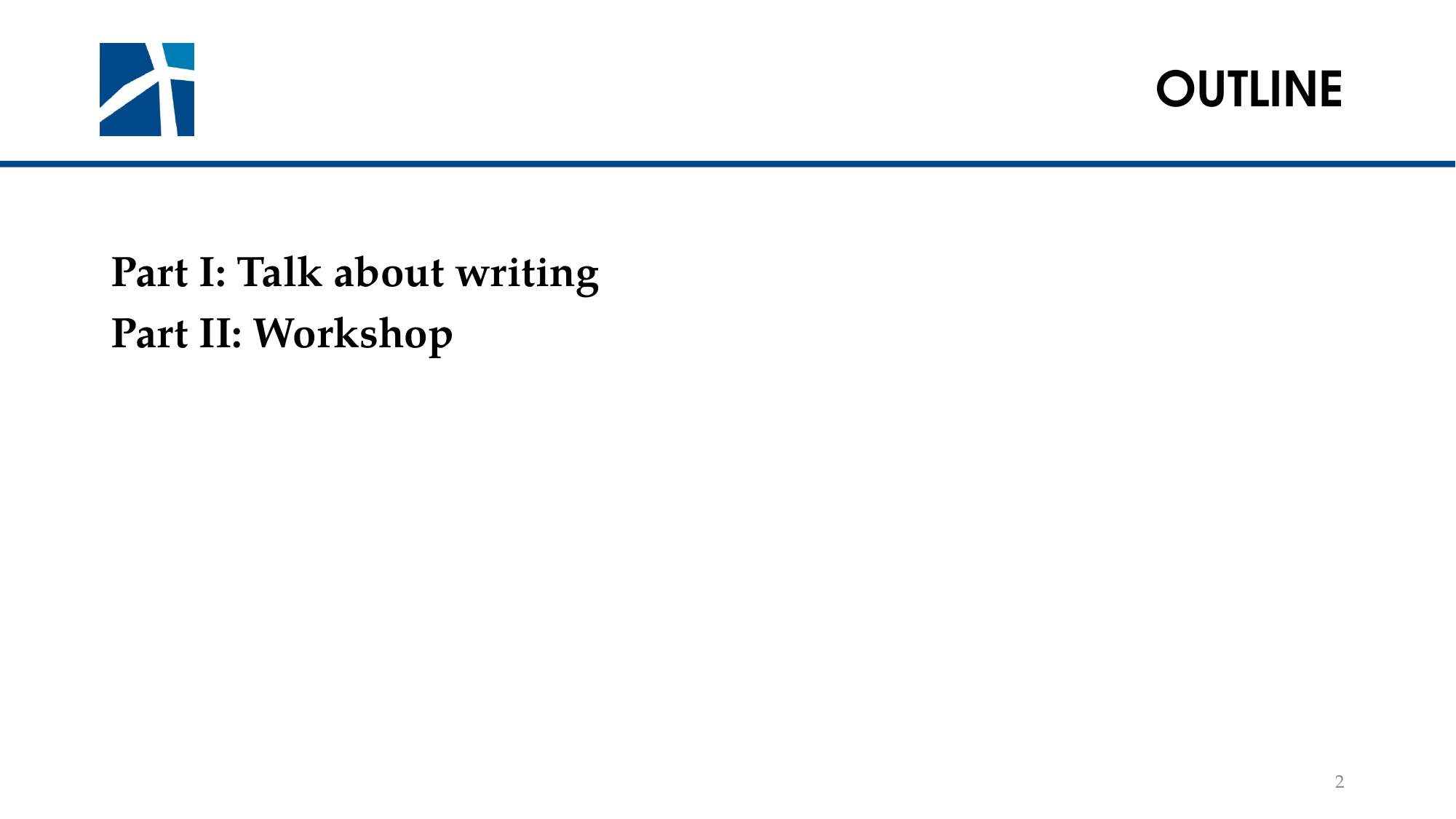

# Outline

Part I: Talk about writing
Part II: Workshop
2